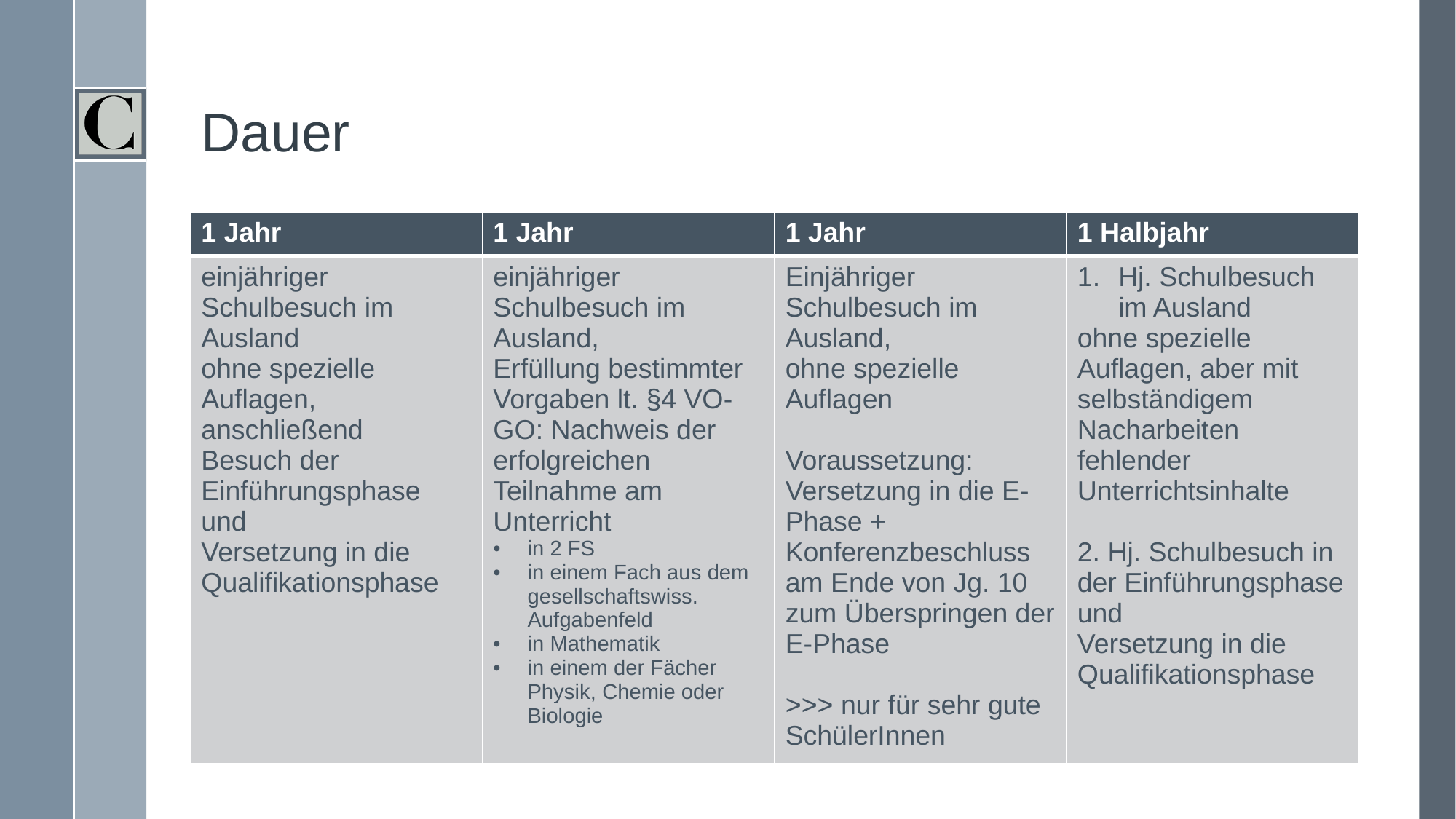

# Dauer
| 1 Jahr | 1 Jahr | 1 Jahr | 1 Halbjahr |
| --- | --- | --- | --- |
| einjähriger Schulbesuch im Ausland ohne spezielle Auflagen, anschließend Besuch der Einführungsphase und Versetzung in die Qualifikationsphase | einjähriger Schulbesuch im Ausland, Erfüllung bestimmter Vorgaben lt. §4 VO-GO: Nachweis der erfolgreichen Teilnahme am Unterricht in 2 FS in einem Fach aus dem gesellschaftswiss. Aufgabenfeld in Mathematik in einem der Fächer Physik, Chemie oder Biologie | Einjähriger Schulbesuch im Ausland, ohne spezielle Auflagen Voraussetzung: Versetzung in die E-Phase + Konferenzbeschluss am Ende von Jg. 10 zum Überspringen der E-Phase >>> nur für sehr gute SchülerInnen | Hj. Schulbesuch im Ausland ohne spezielle Auflagen, aber mit selbständigem Nacharbeiten fehlender Unterrichtsinhalte 2. Hj. Schulbesuch in der Einführungsphase und Versetzung in die Qualifikationsphase |